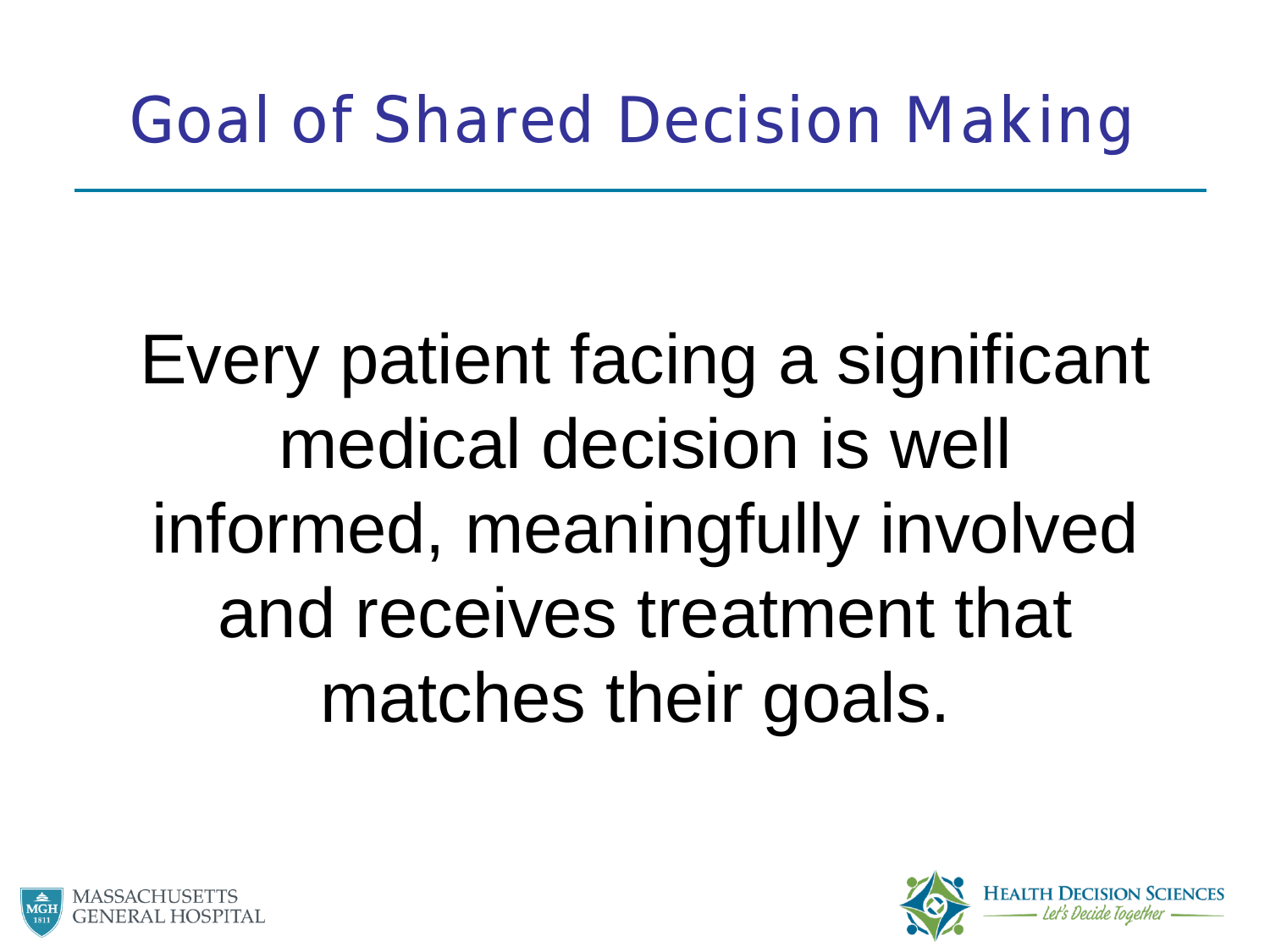

# Goal of Shared Decision Making
Every patient facing a significant medical decision is well informed, meaningfully involved and receives treatment that matches their goals.